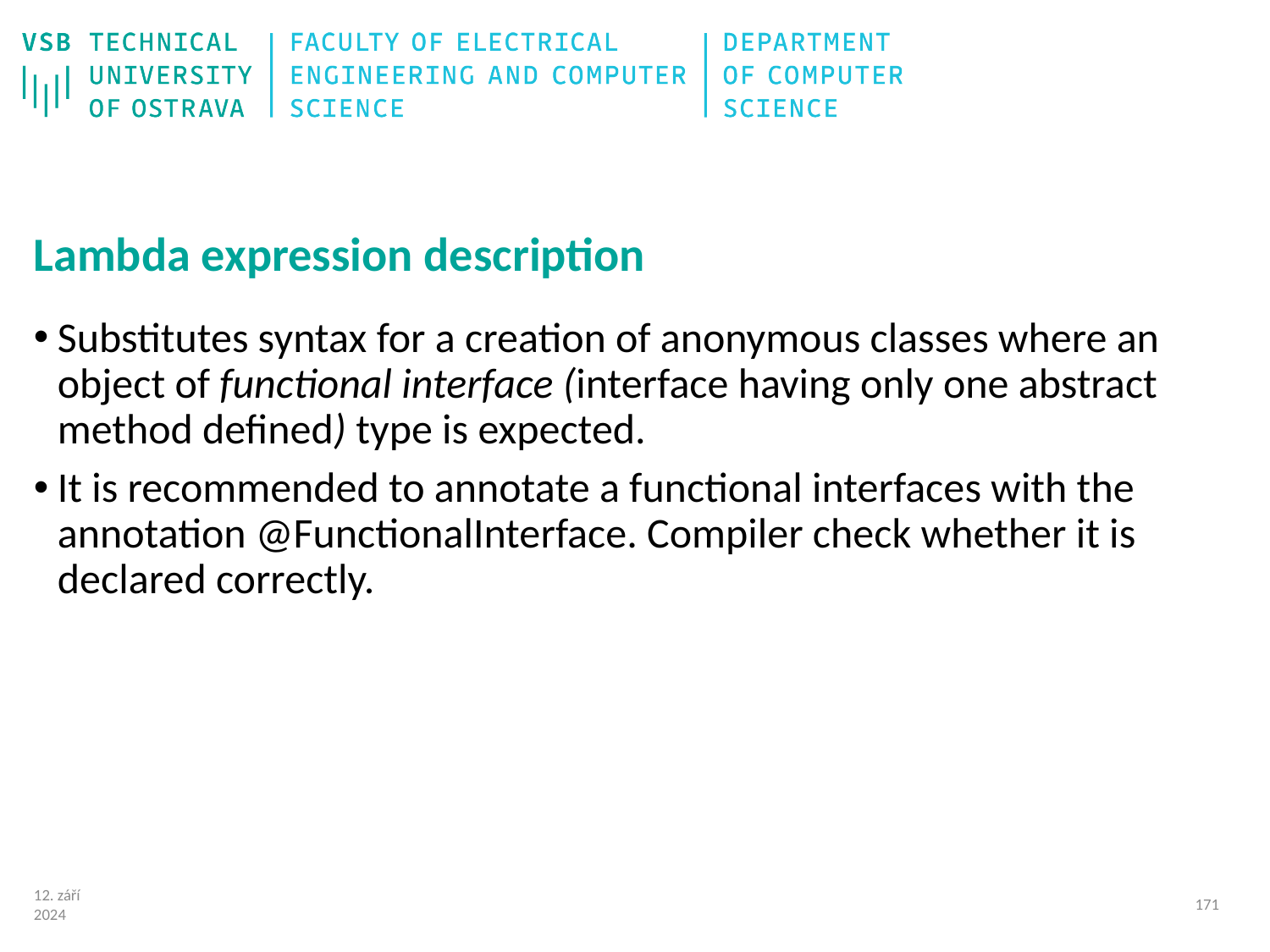

# Lambda expression description
Substitutes syntax for a creation of anonymous classes where an object of functional interface (interface having only one abstract method defined) type is expected.
It is recommended to annotate a functional interfaces with the annotation @FunctionalInterface. Compiler check whether it is declared correctly.
12. září 2024

171